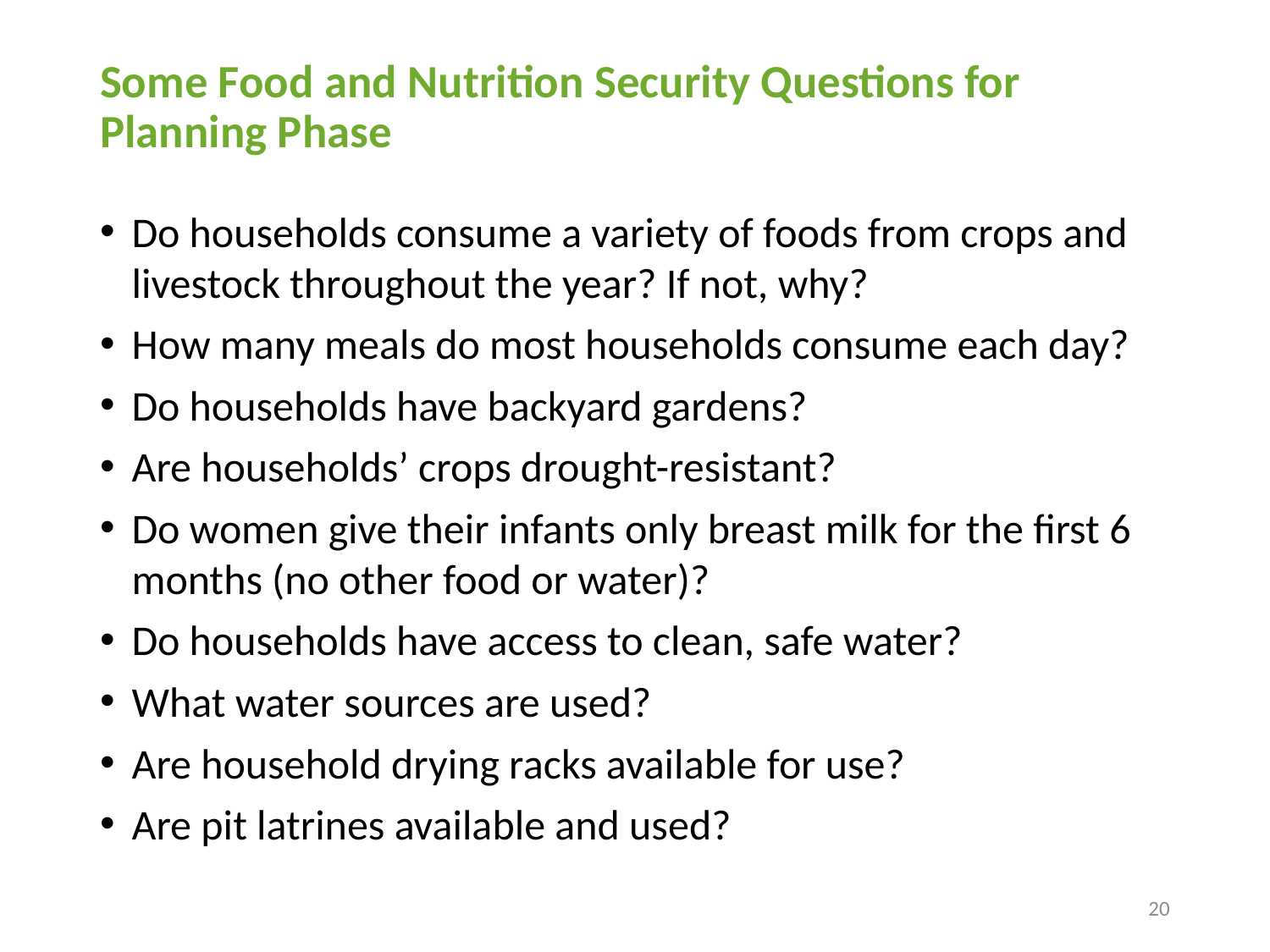

# Some Food and Nutrition Security Questions for Planning Phase
Do households consume a variety of foods from crops and livestock throughout the year? If not, why?
How many meals do most households consume each day?
Do households have backyard gardens?
Are households’ crops drought-resistant?
Do women give their infants only breast milk for the first 6 months (no other food or water)?
Do households have access to clean, safe water?
What water sources are used?
Are household drying racks available for use?
Are pit latrines available and used?
20